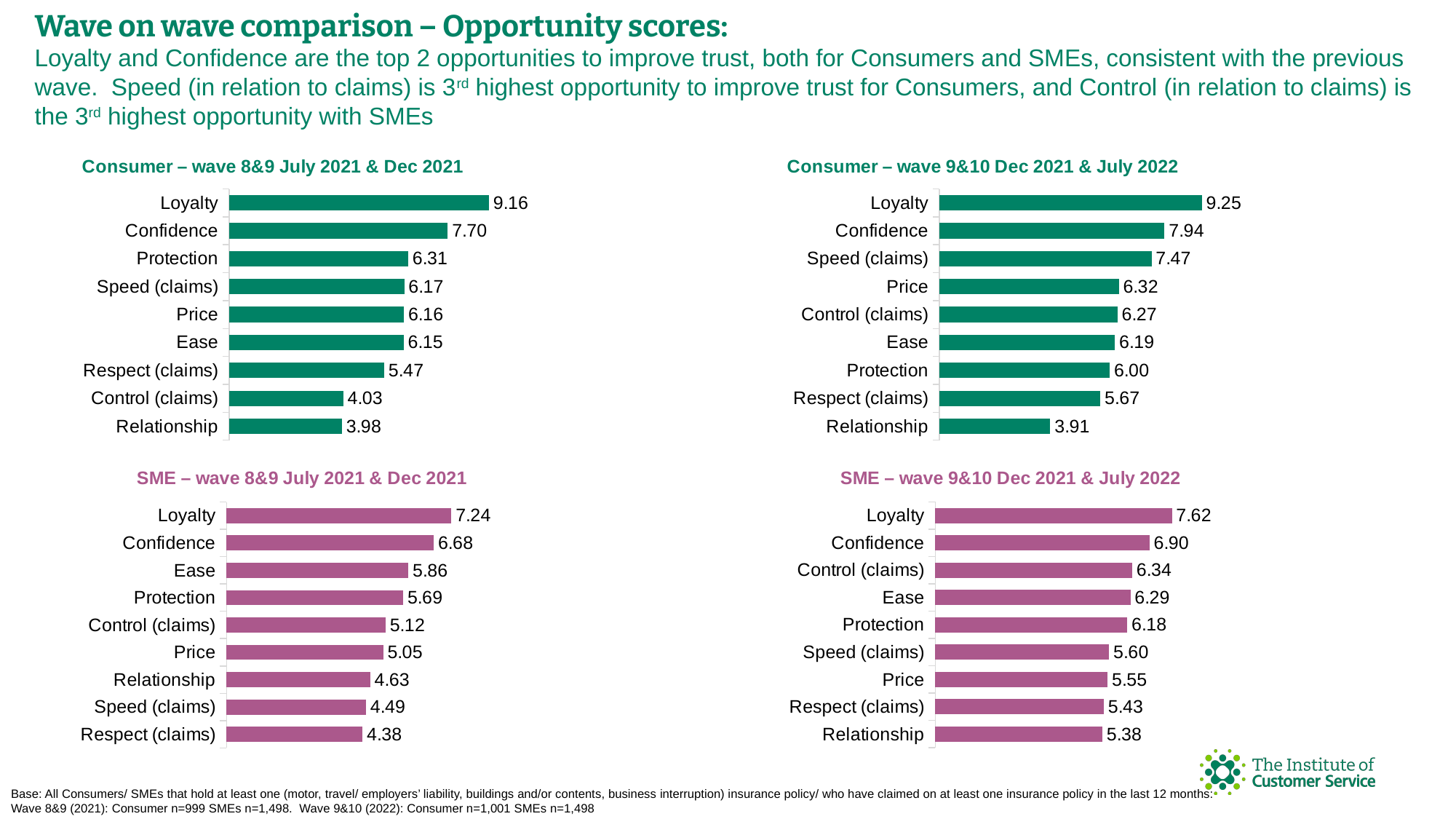

Wave on wave comparison – Opportunity scores:
Loyalty and Confidence are the top 2 opportunities to improve trust, both for Consumers and SMEs, consistent with the previous wave.  Speed (in relation to claims) is 3rd highest opportunity to improve trust for Consumers, and Control (in relation to claims) is the 3rd highest opportunity with SMEs

### Chart: Consumer – wave 8&9 July 2021 & Dec 2021

| Category | Opportunity score |
|---|---|
| Loyalty | 9.157725684 |
| Confidence | 7.702313884 |
| Protection | 6.308543639 |
| Speed (claims) | 6.17292932 |
| Price | 6.160187974 |
| Ease | 6.151838145 |
| Respect (claims) | 5.469063748 |
| Control (claims) | 4.026608389 |
| Relationship | 3.978235145 |

### Chart: Consumer – wave 9&10 Dec 2021 & July 2022

| Category | Opportunity score |
|---|---|
| Loyalty | 9.251535149 |
| Confidence | 7.935441005 |
| Speed (claims) | 7.474592908 |
| Price | 6.323915312 |
| Control (claims) | 6.274947438 |
| Ease | 6.187961277 |
| Protection | 6.002065058 |
| Respect (claims) | 5.673769685 |
| Relationship | 3.911942112 |

### Chart: SME – wave 9&10 Dec 2021 & July 2022

| Category | Opportunity score |
|---|---|
| Loyalty | 7.622316759 |
| Confidence | 6.897800275 |
| Control (claims) | 6.344084359 |
| Ease | 6.285305587 |
| Protection | 6.184702007 |
| Speed (claims) | 5.59948692 |
| Price | 5.553717933 |
| Respect (claims) | 5.428453197 |
| Relationship | 5.379648169 |

### Chart: SME – wave 8&9 July 2021 & Dec 2021

| Category | Opportunity score |
|---|---|
| Loyalty | 7.241908071 |
| Confidence | 6.67734811 |
| Ease | 5.856703585 |
| Protection | 5.69118168 |
| Control (claims) | 5.120403365 |
| Price | 5.046763407 |
| Relationship | 4.627520156 |
| Speed (claims) | 4.493623829 |
| Respect (claims) | 4.38117066 |
Base: All Consumers/ SMEs that hold at least one (motor, travel/ employers’ liability, buildings and/or contents, business interruption) insurance policy/ who have claimed on at least one insurance policy in the last 12 months: Wave 8&9 (2021): Consumer n=999 SMEs n=1,498.  Wave 9&10 (2022): Consumer n=1,001 SMEs n=1,498